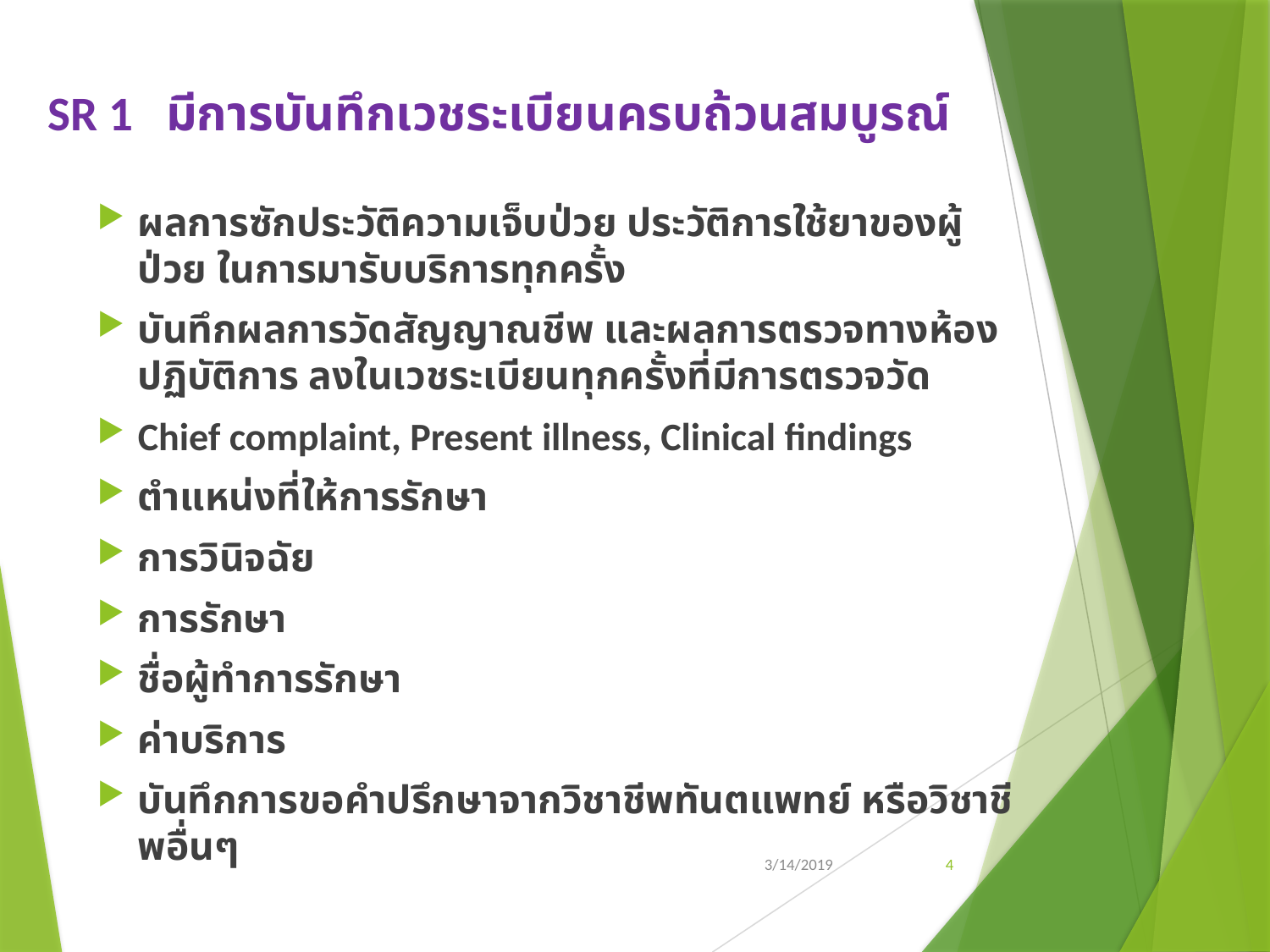

# SR 1   มีการบันทึกเวชระเบียนครบถ้วนสมบูรณ์
ผลการซักประวัติความเจ็บป่วย ประวัติการใช้ยาของผู้ป่วย ในการมารับบริการทุกครั้ง
บันทึกผลการวัดสัญญาณชีพ และผลการตรวจทางห้องปฏิบัติการ ลงในเวชระเบียนทุกครั้งที่มีการตรวจวัด
Chief complaint, Present illness, Clinical findings
ตำแหน่งที่ให้การรักษา
การวินิจฉัย
การรักษา
ชื่อผู้ทำการรักษา
ค่าบริการ
บันทึกการขอคำปรึกษาจากวิชาชีพทันตแพทย์ หรือวิชาชีพอื่นๆ
3/14/2019
4